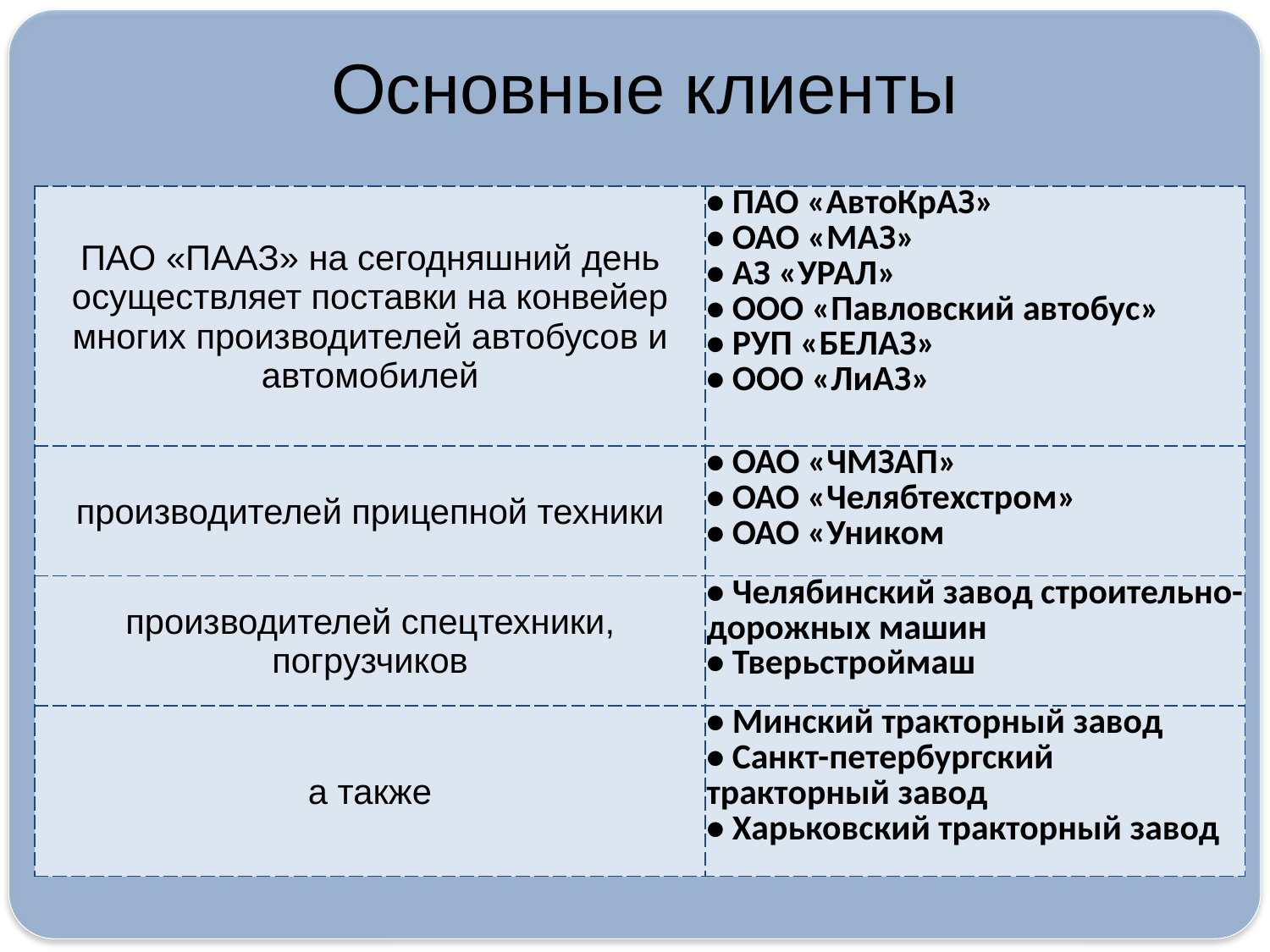

# Основные клиенты
| ПАО «ПААЗ» на сегодняшний день осуществляет поставки на конвейер многих производителей автобусов и автомобилей | • ПАО «АвтоКрАЗ» • ОАО «МАЗ» • АЗ «УРАЛ» • ООО «Павловский автобус» • РУП «БЕЛАЗ» • ООО «ЛиАЗ» |
| --- | --- |
| производителей прицепной техники | • ОАО «ЧМЗАП» • ОАО «Челябтехстром» • ОАО «Уником |
| производителей спецтехники, погрузчиков | • Челябинский завод строительно-дорожных машин • Тверьстроймаш |
| а также | • Минский тракторный завод • Санкт-петербургский тракторный завод • Харьковский тракторный завод |